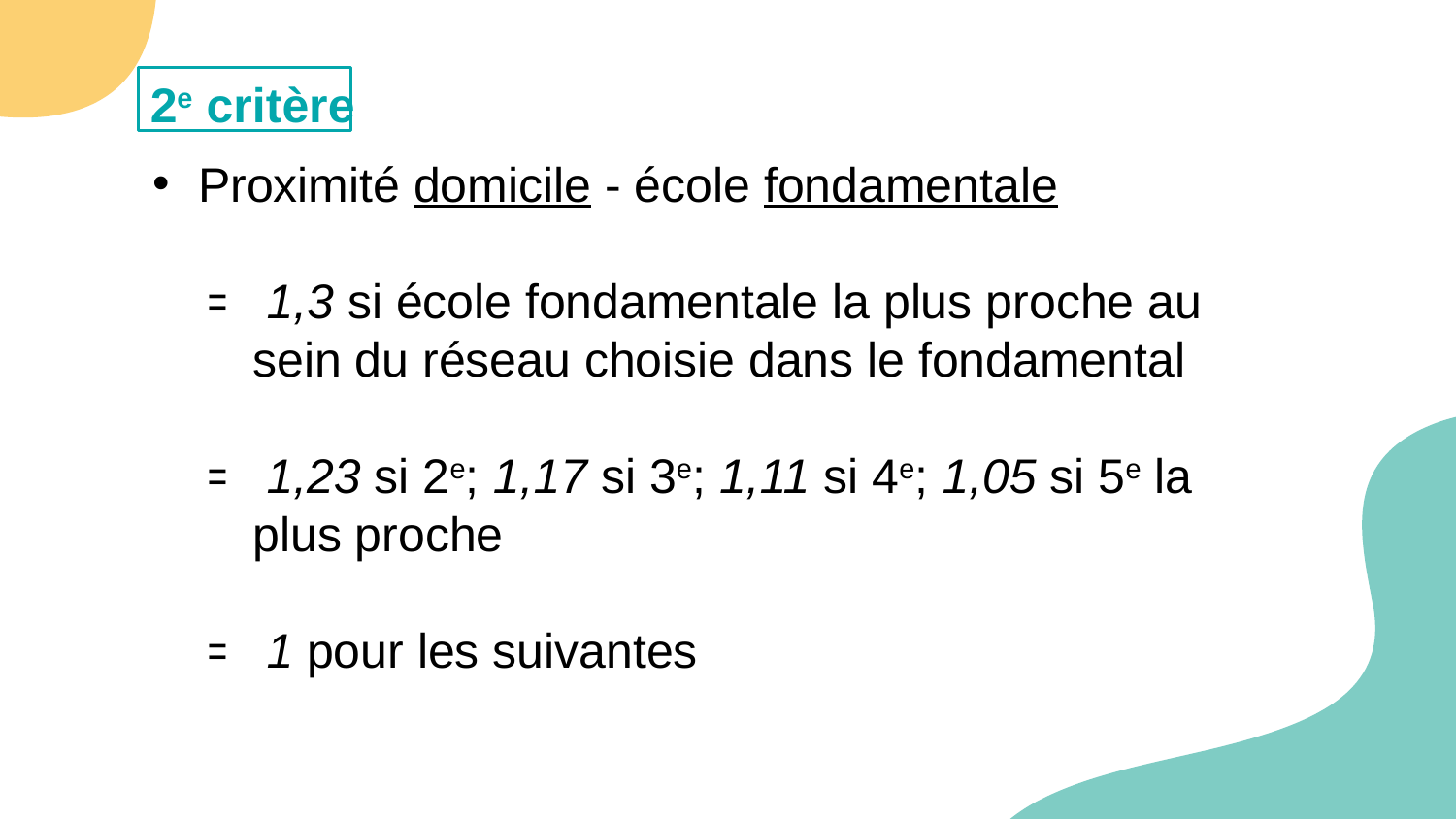

2e critère

Proximité domicile - école fondamentale

 1,3 si école fondamentale la plus proche au sein du réseau choisie dans le fondamental

 1,23 si 2e; 1,17 si 3e; 1,11 si 4e; 1,05 si 5e la plus proche

 1 pour les suivantes